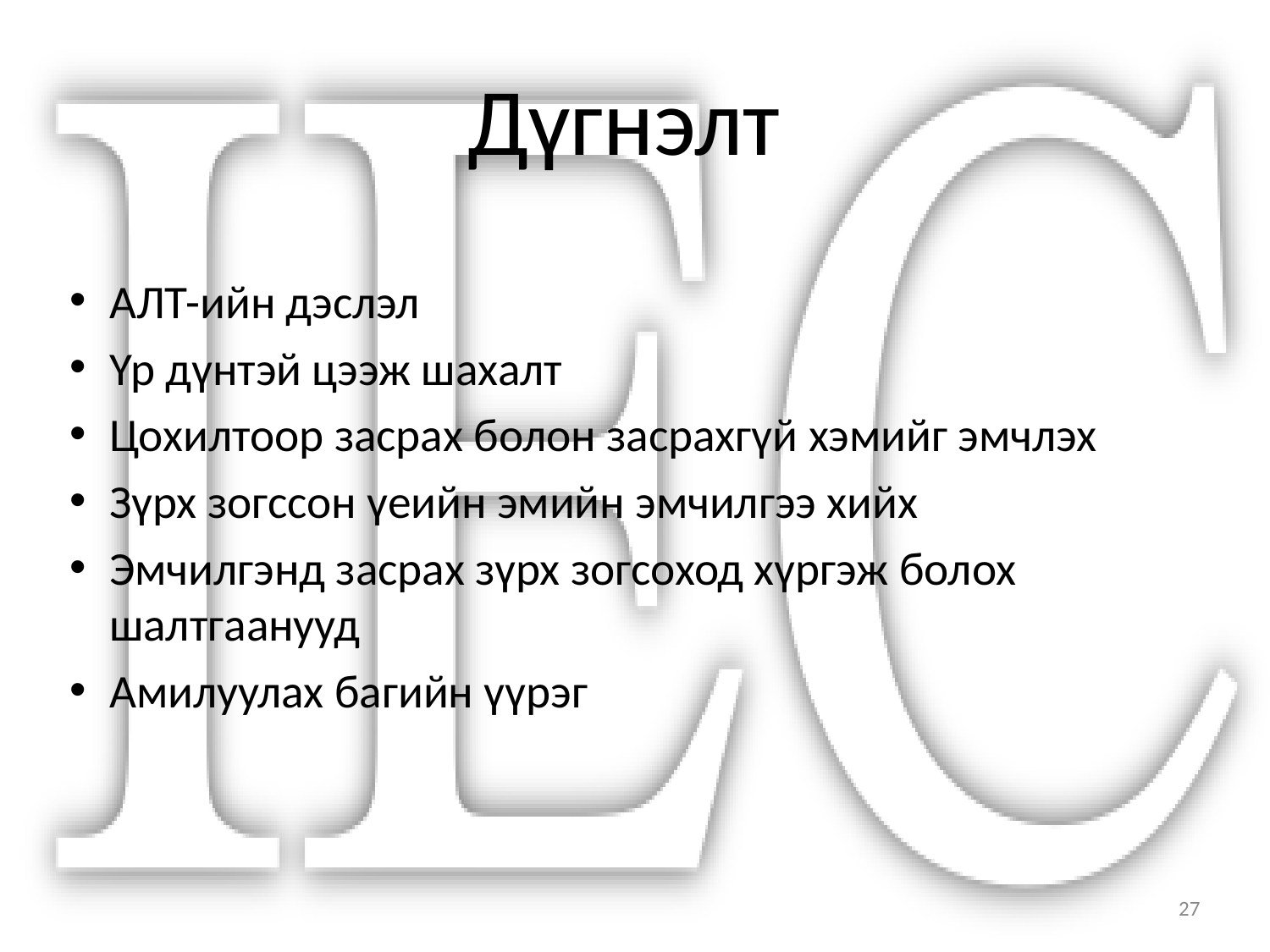

# Дүгнэлт
АЛТ-ийн дэслэл
Үр дүнтэй цээж шахалт
Цохилтоор засрах болон засрахгүй хэмийг эмчлэх
Зүрх зогссон үеийн эмийн эмчилгээ хийх
Эмчилгэнд засрах зүрх зогсоход хүргэж болох шалтгаанууд
Амилуулах багийн үүрэг
27